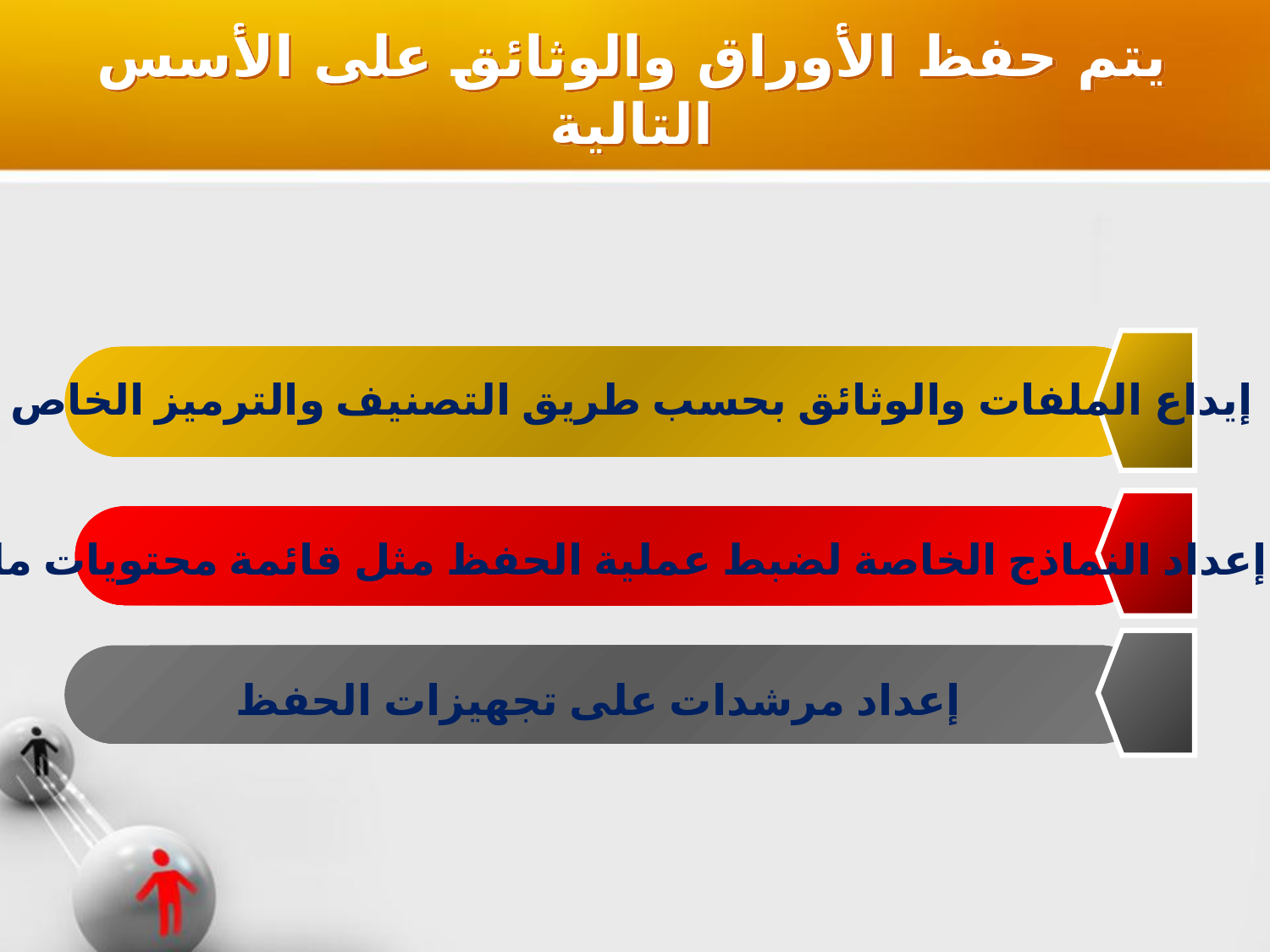

يتم حفظ الأوراق والوثائق على الأسس التالية

إيداع الملفات والوثائق بحسب طريق التصنيف والترميز الخاص بها

إعداد النماذج الخاصة لضبط عملية الحفظ مثل قائمة محتويات ملف

إعداد مرشدات على تجهيزات الحفظ